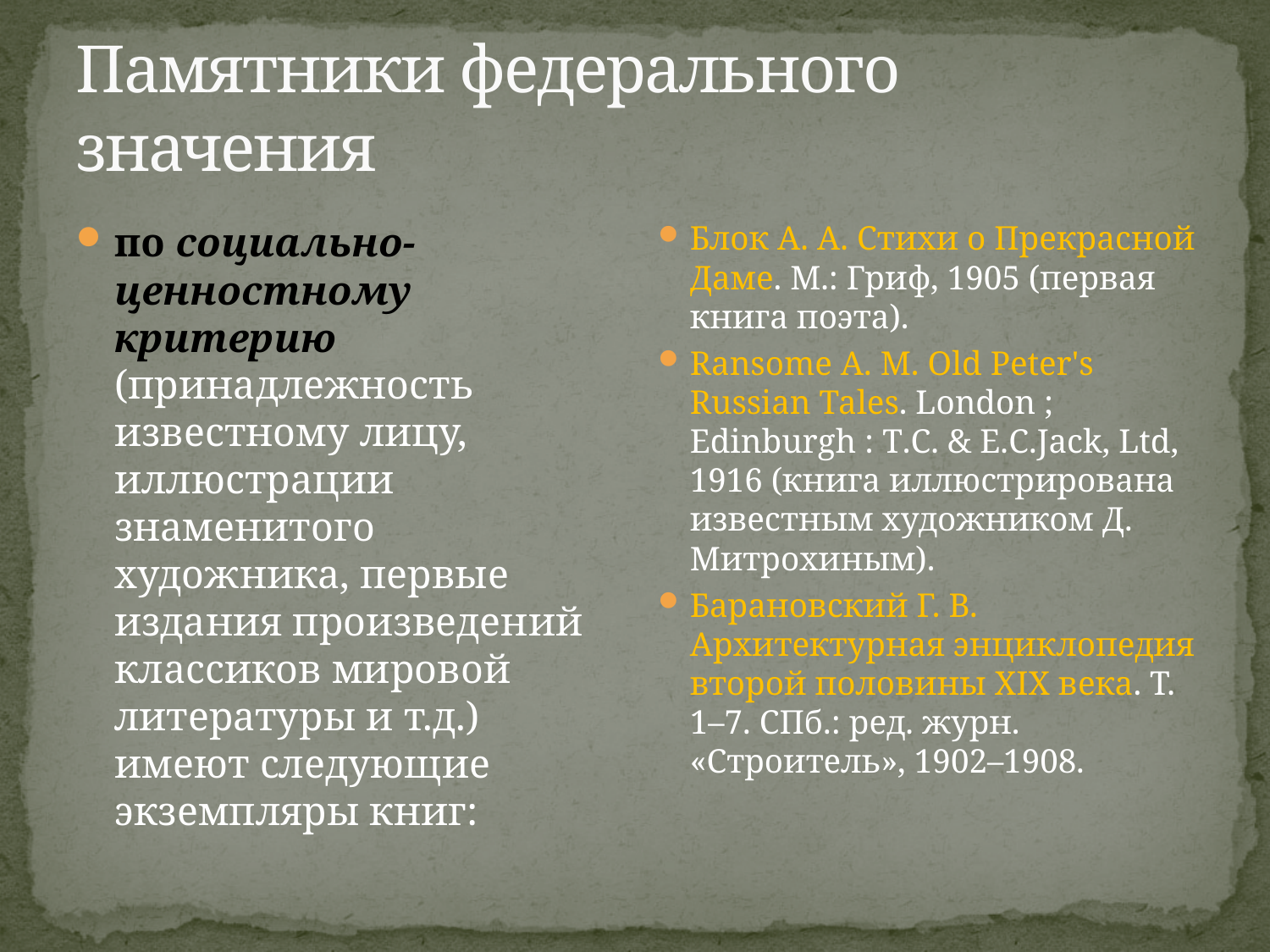

# Памятники федерального значения
по социально-ценностному критерию (принадлежность известному лицу, иллюстрации знаменитого художника, первые издания произведений классиков мировой литературы и т.д.)  имеют следующие экземпляры книг:

Блок А. А. Стихи о Прекрасной Даме. М.: Гриф, 1905 (первая книга поэта).
Ransome A. M. Old Peter's Russian Tales. London ; Edinburgh : T.C. & E.C.Jack, Ltd, 1916 (книга иллюстрирована известным художником Д. Митрохиным).
Барановский Г. В. Архитектурная энциклопедия второй половины XIX века. Т. 1–7. СПб.: ред. журн. «Строитель», 1902–1908.